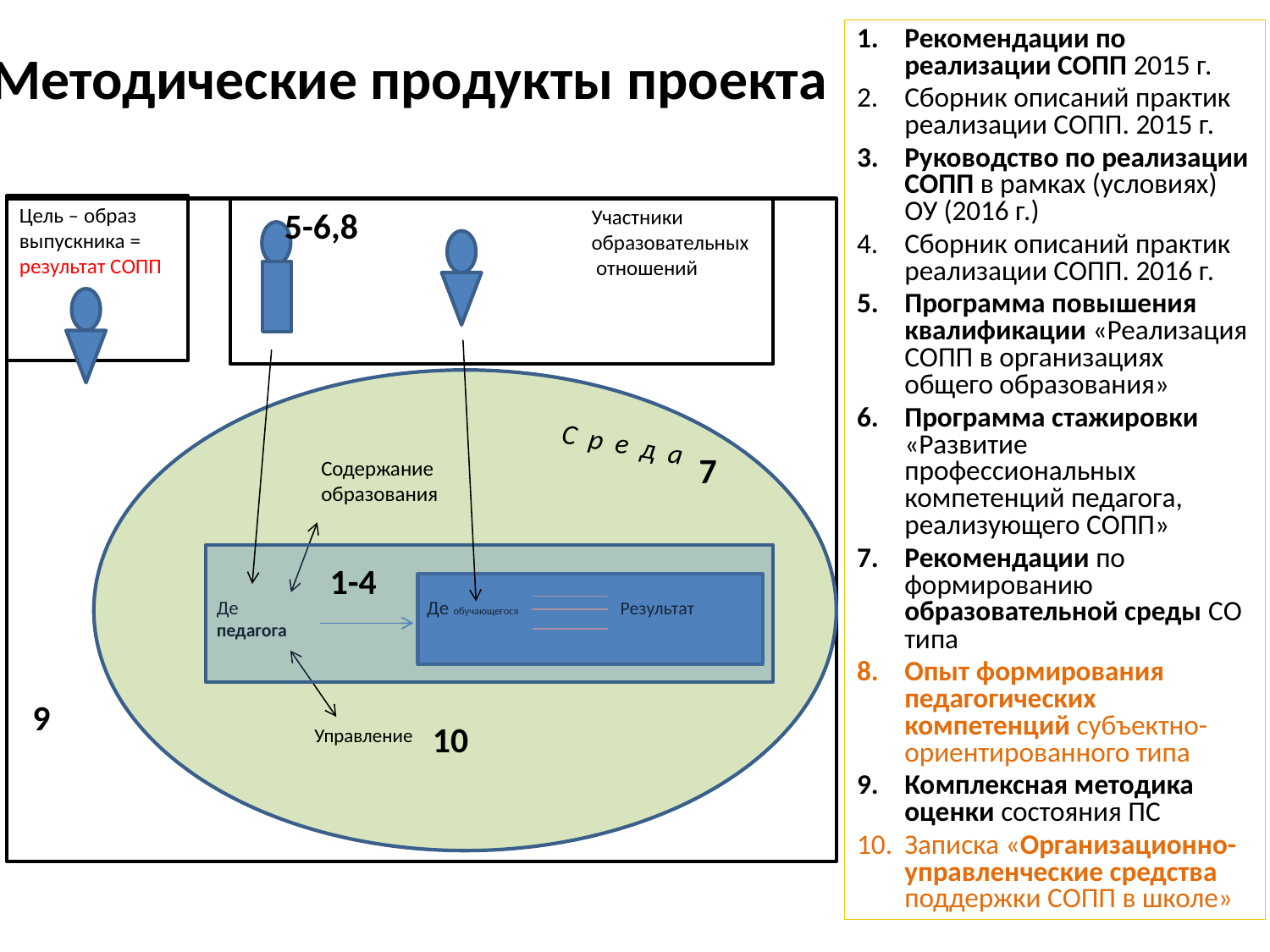

Рекомендации по реализации СОПП 2015 г.
Сборник описаний практик реализации СОПП. 2015 г.
Руководство по реализации СОПП в рамках (условиях) ОУ (2016 г.)
Сборник описаний практик реализации СОПП. 2016 г.
Программа повышения квалификации «Реализация СОПП в организациях общего образования»
Программа стажировки «Развитие профессиональных компетенций педагога, реализующего СОПП»
Рекомендации по формированию образовательной среды СО типа
Опыт формирования педагогических компетенций субъектно-ориентированного типа
Комплексная методика оценки состояния ПС
Записка «Организационно-управленческие средства поддержки СОПП в школе»
# Методические продукты проекта
Цель – образ выпускника = результат СОПП

Участники образовательных
 отношений

С  р  е  д  а
Содержание образования

Управление

Де обучающегося
Результат
Де педагога
5-6,8
7
1-4
9
10